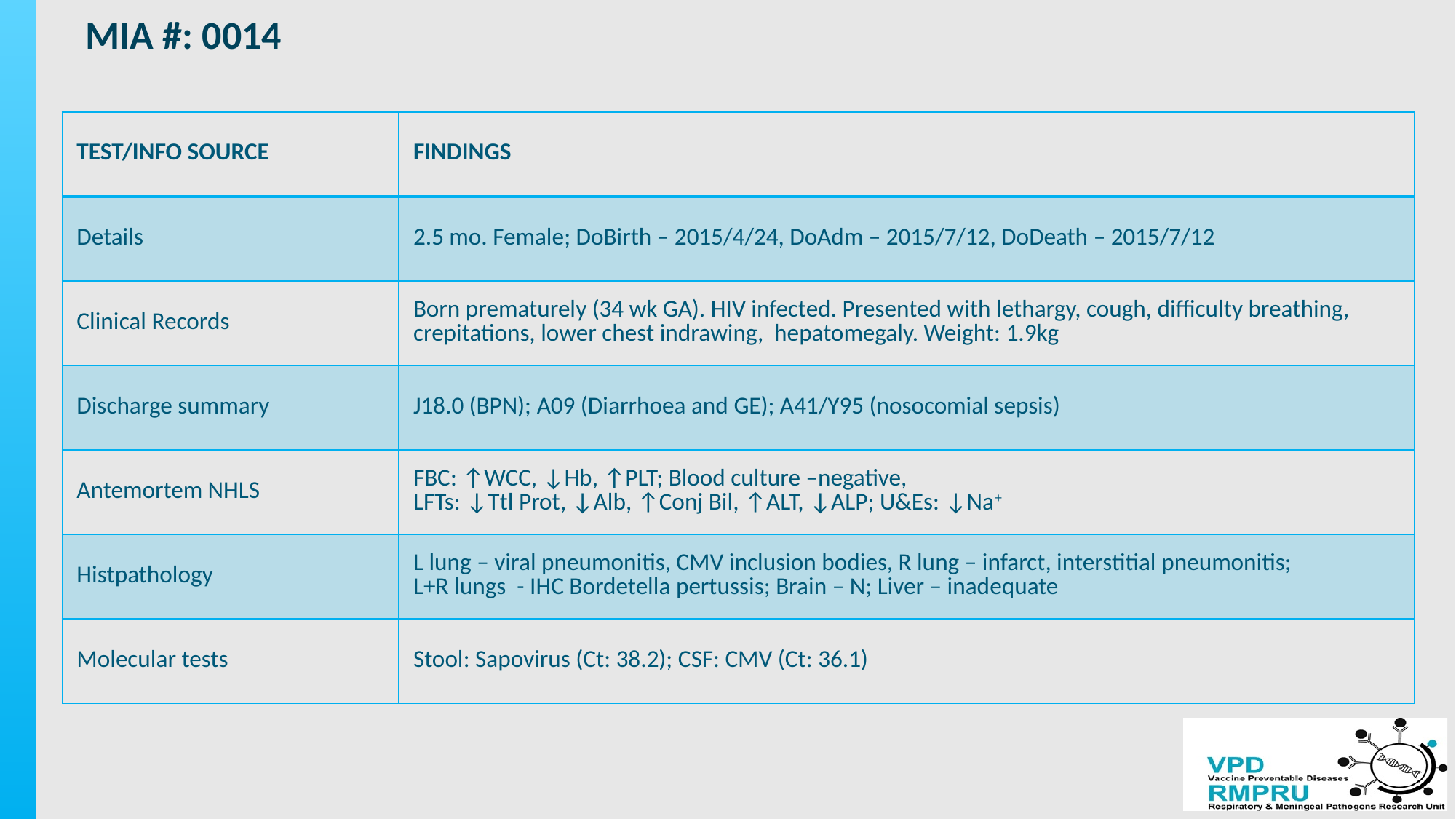

# MIA #: 0014
| TEST/INFO SOURCE | FINDINGS |
| --- | --- |
| Details | 2.5 mo. Female; DoBirth – 2015/4/24, DoAdm – 2015/7/12, DoDeath – 2015/7/12 |
| Clinical Records | Born prematurely (34 wk GA). HIV infected. Presented with lethargy, cough, difficulty breathing, crepitations, lower chest indrawing, hepatomegaly. Weight: 1.9kg |
| Discharge summary | J18.0 (BPN); A09 (Diarrhoea and GE); A41/Y95 (nosocomial sepsis) |
| Antemortem NHLS | FBC: ↑WCC, ↓Hb, ↑PLT; Blood culture –negative, LFTs: ↓Ttl Prot, ↓Alb, ↑Conj Bil, ↑ALT, ↓ALP; U&Es: ↓Na+ |
| Histpathology | L lung – viral pneumonitis, CMV inclusion bodies, R lung – infarct, interstitial pneumonitis; L+R lungs - IHC Bordetella pertussis; Brain – N; Liver – inadequate |
| Molecular tests | Stool: Sapovirus (Ct: 38.2); CSF: CMV (Ct: 36.1) |